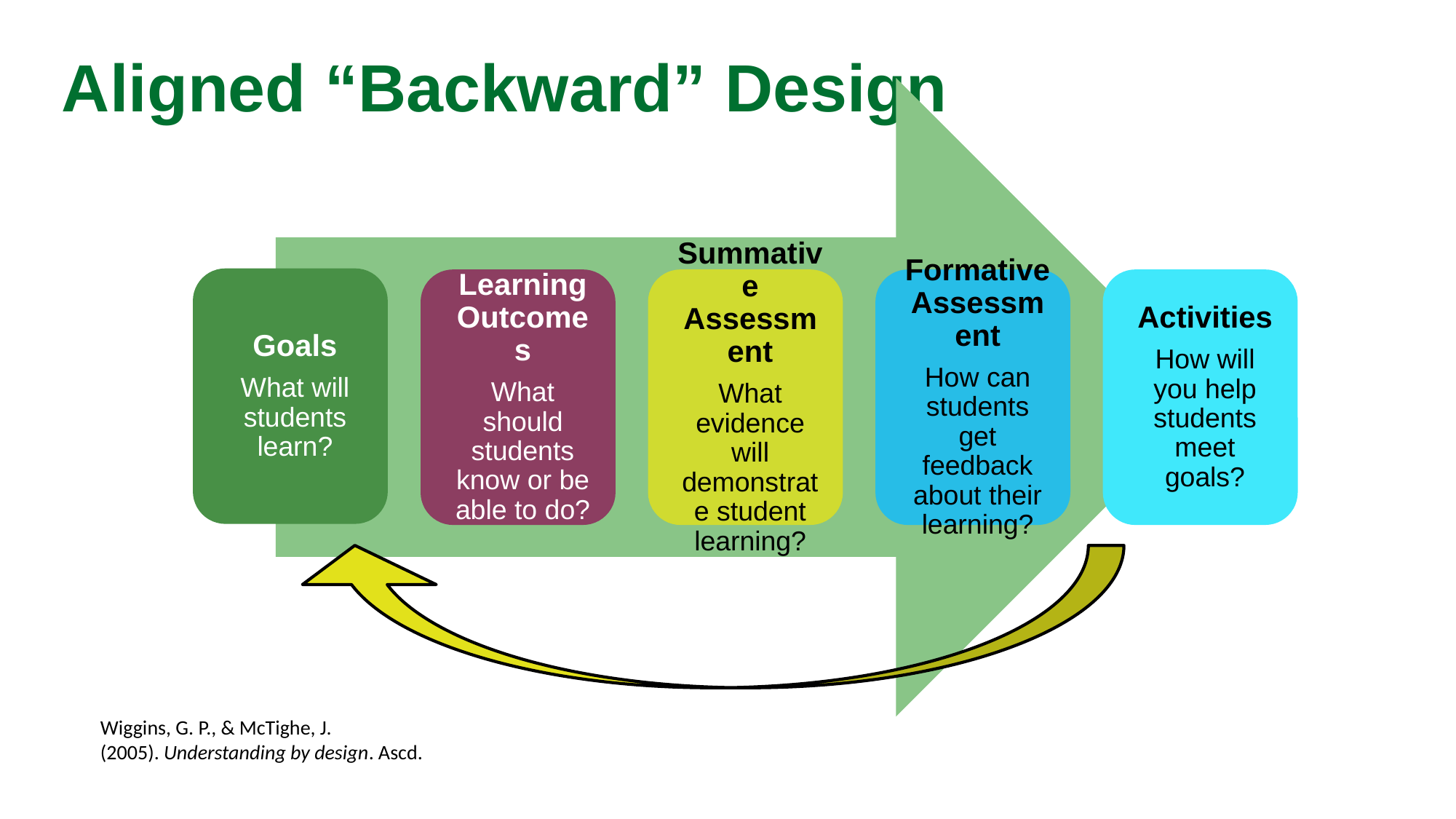

# Aligned “Backward” Design
Goals
What will students learn?
Learning Outcomes
What should students know or be able to do?
Summative Assessment
What evidence will demonstrate student learning?
Formative Assessment
How can students get feedback about their learning?
Activities
How will you help students meet goals?

Wiggins, G. P., & McTighe, J. (2005). Understanding by design. Ascd.